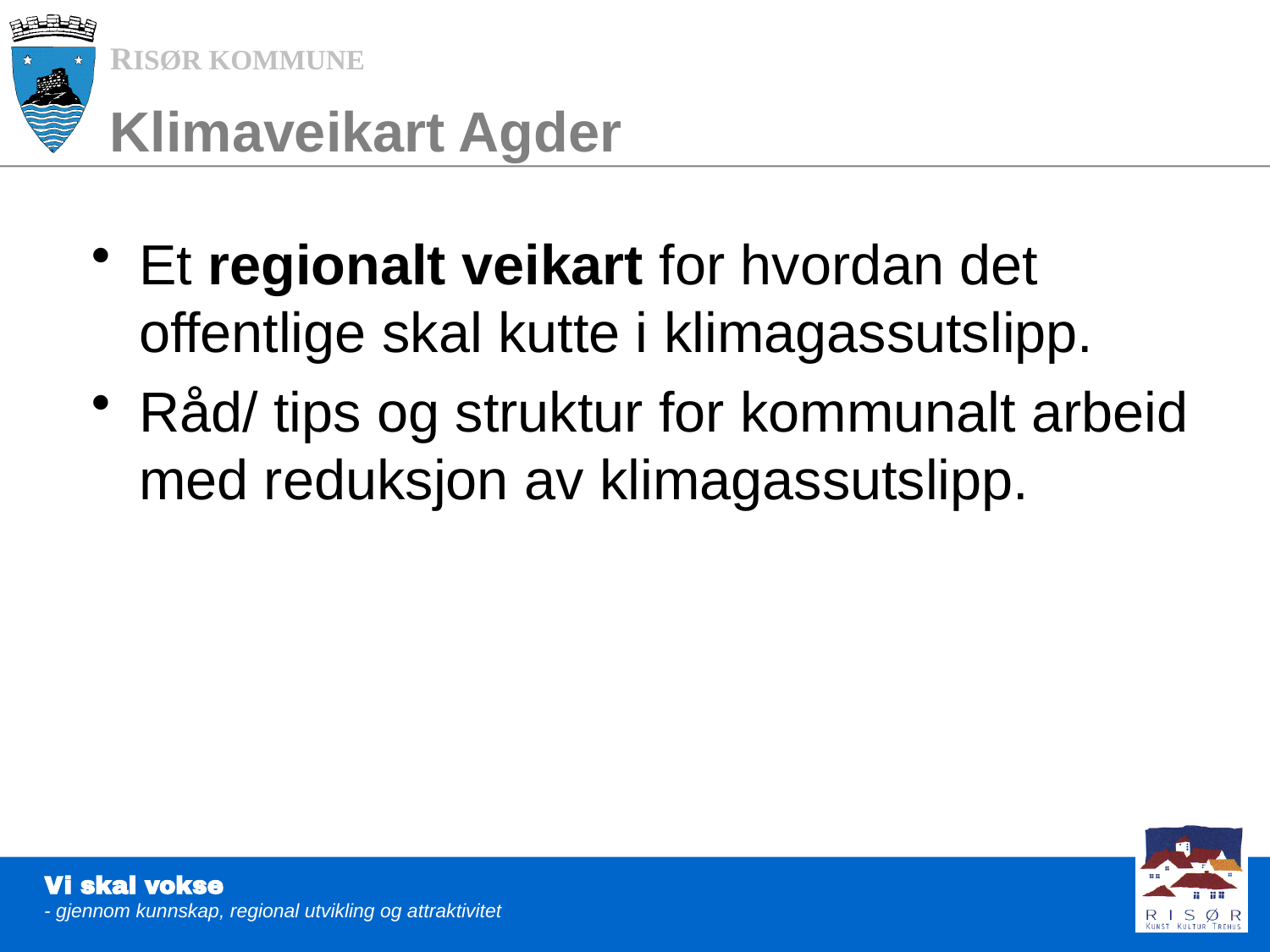

# Klimaveikart Agder
Et regionalt veikart for hvordan det offentlige skal kutte i klimagassutslipp.
Råd/ tips og struktur for kommunalt arbeid med reduksjon av klimagassutslipp.